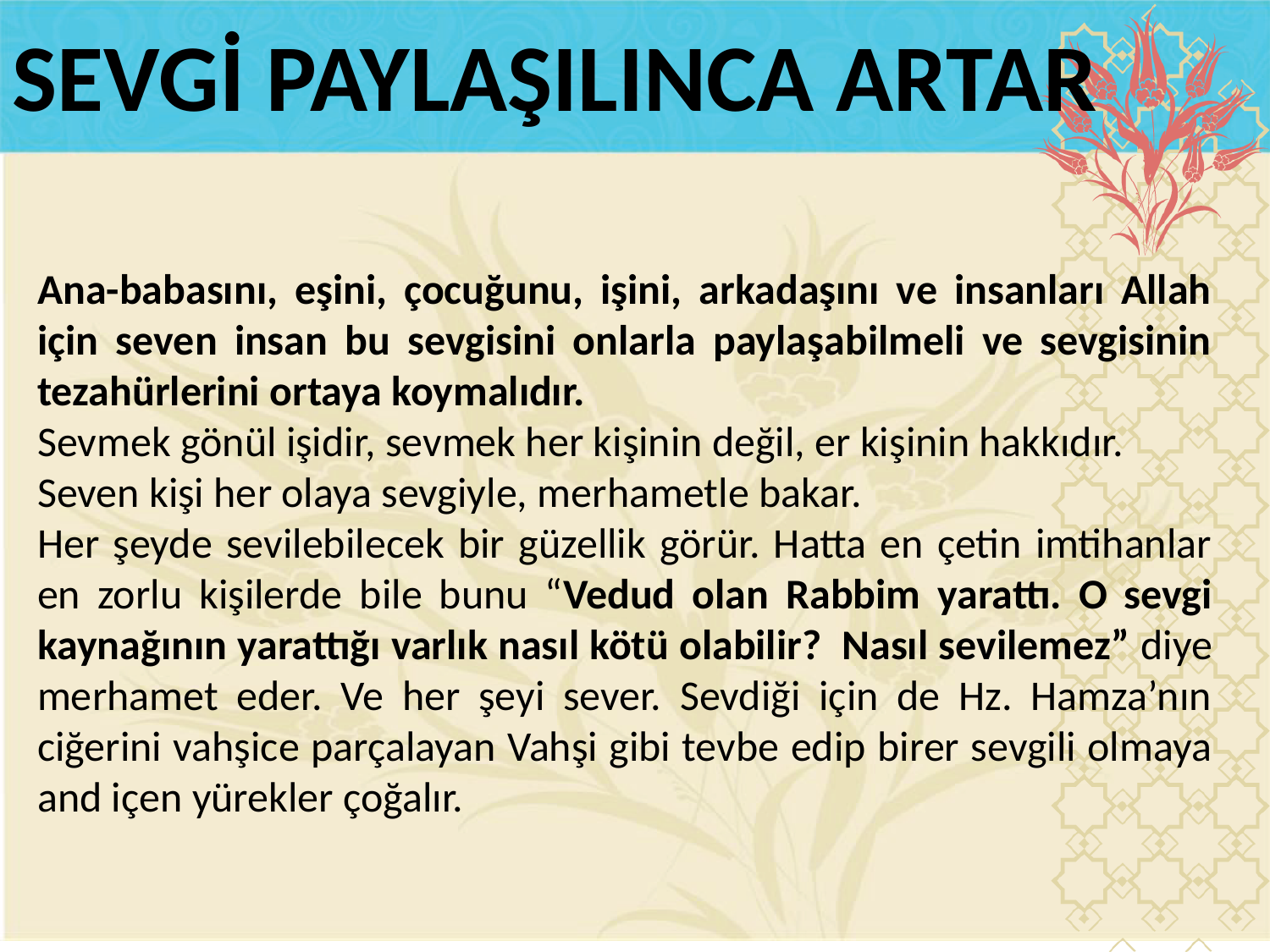

SEVGİ PAYLAŞILINCA ARTAR
Ana-babasını, eşini, çocuğunu, işini, arkadaşını ve insanları Allah için seven insan bu sevgisini onlarla paylaşabilmeli ve sevgisinin tezahürlerini ortaya koymalıdır.
Sevmek gönül işidir, sevmek her kişinin değil, er kişinin hakkıdır.
Seven kişi her olaya sevgiyle, merhametle bakar.
Her şeyde sevilebilecek bir güzellik görür. Hatta en çetin imtihanlar en zorlu kişilerde bile bunu “Vedud olan Rabbim yarattı. O sevgi kaynağının yarattığı varlık nasıl kötü olabilir?  Nasıl sevilemez” diye merhamet eder. Ve her şeyi sever. Sevdiği için de Hz. Hamza’nın ciğerini vahşice parçalayan Vahşi gibi tevbe edip birer sevgili olmaya and içen yürekler çoğalır.